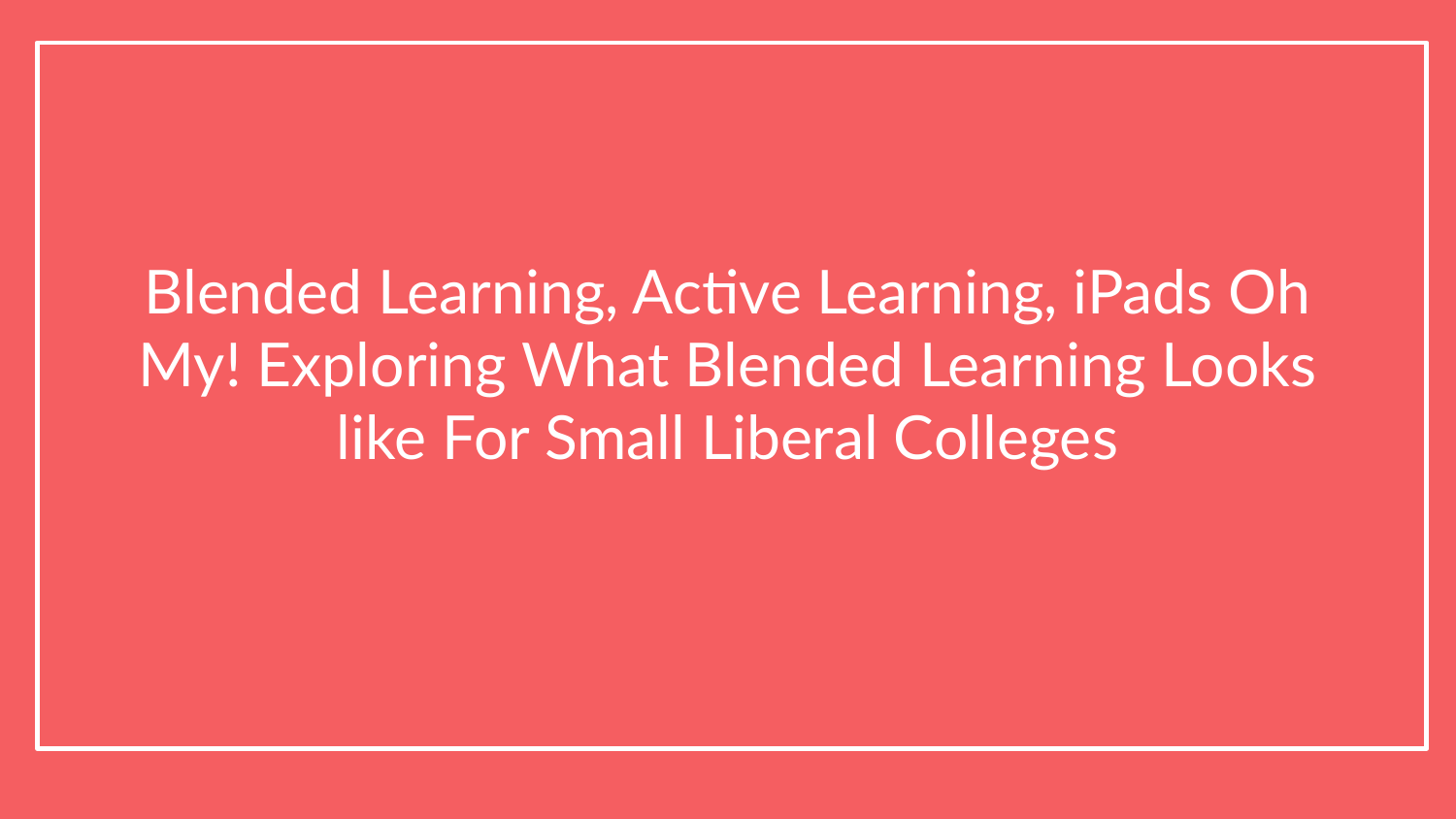

# Blended Learning, Active Learning, iPads Oh My! Exploring What Blended Learning Looks like For Small Liberal Colleges